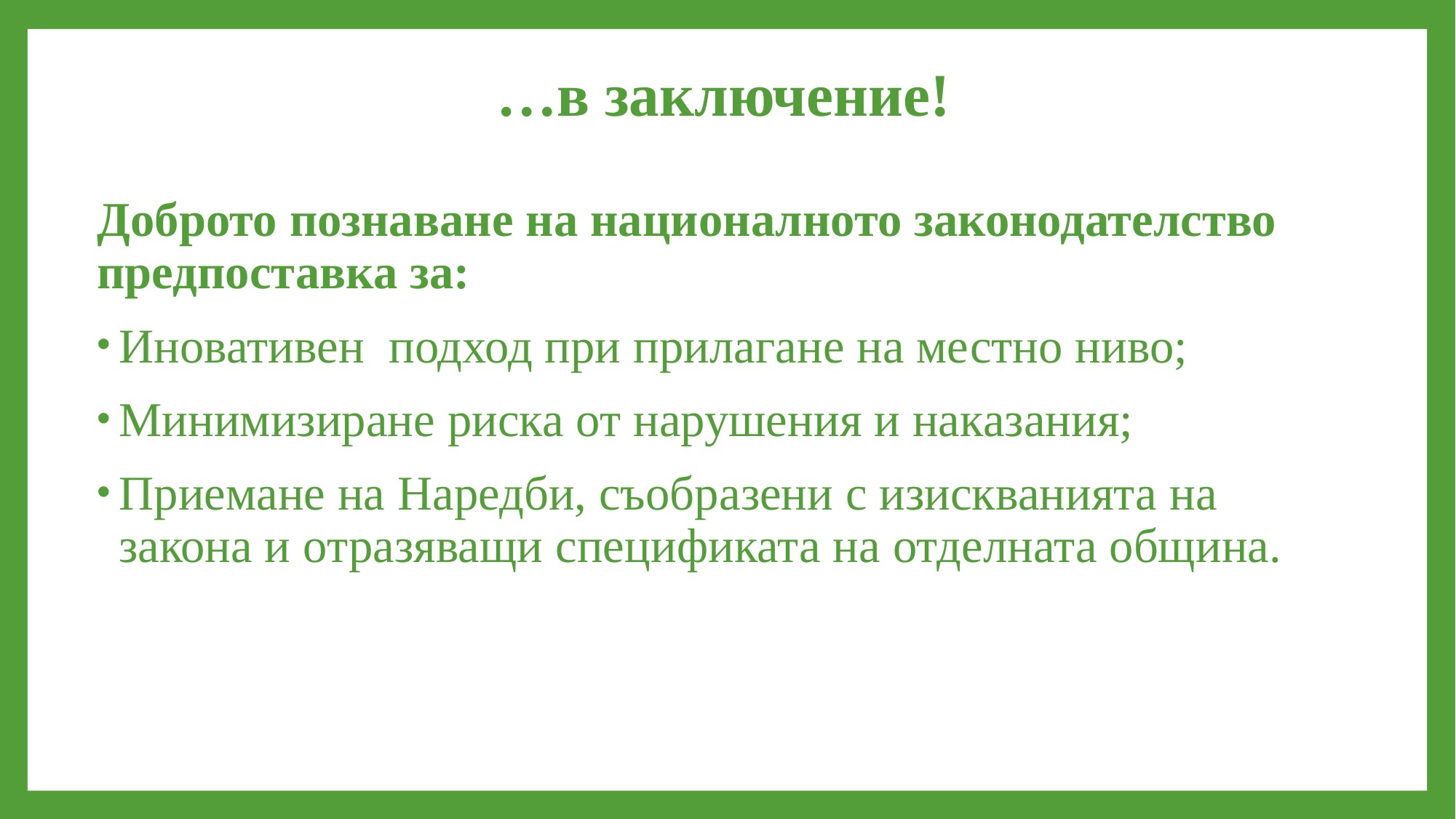

# …в заключение!
Доброто познаване на националното законодателство предпоставка за:
Иновативен  подход при прилагане на местно ниво;
Минимизиране риска от нарушения и наказания;
Приемане на Наредби, съобразени с изискванията на закона и отразяващи спецификата на отделната община.